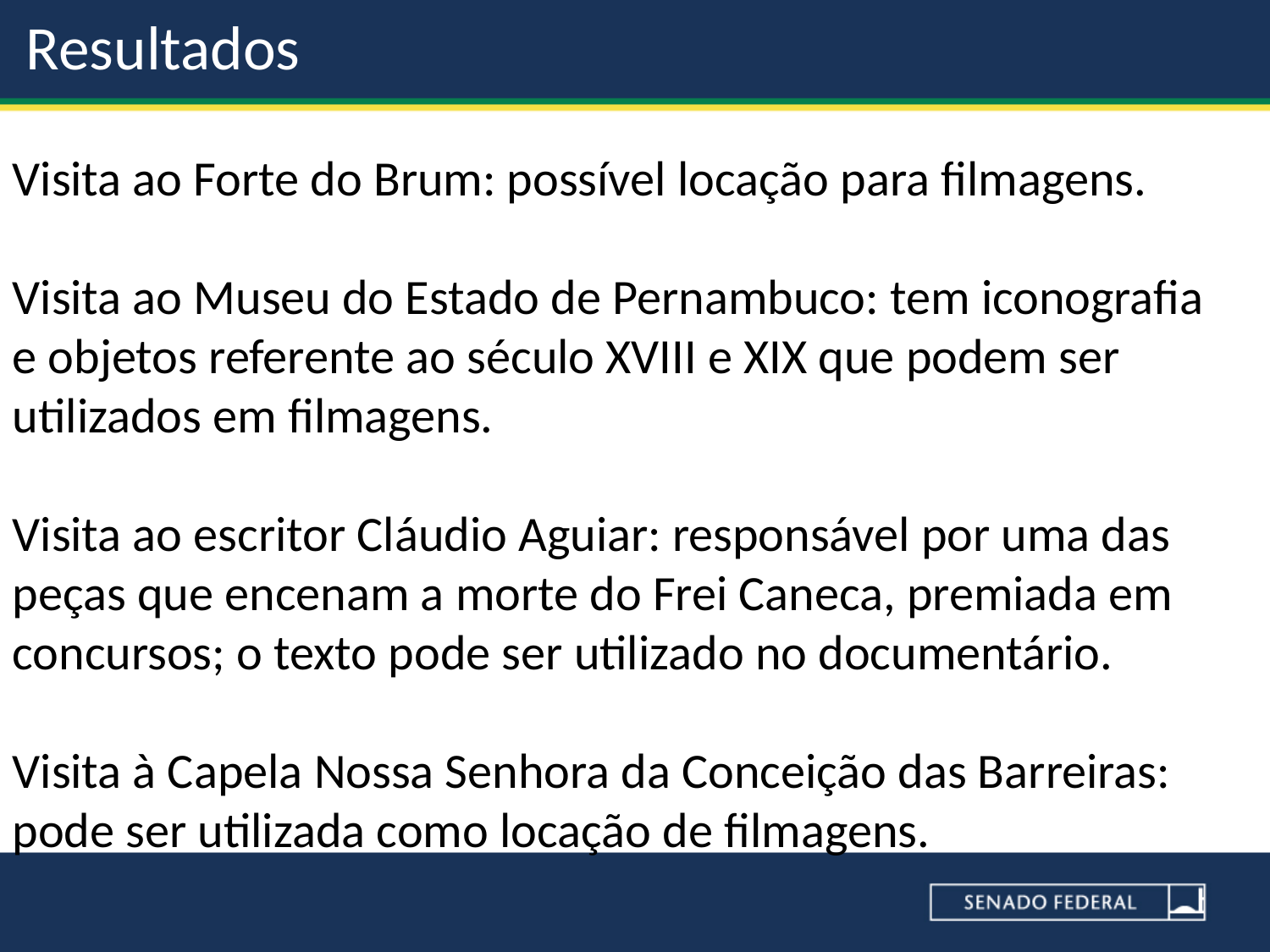

# Resultados
Visita ao Forte do Brum: possível locação para filmagens.

Visita ao Museu do Estado de Pernambuco: tem iconografia e objetos referente ao século XVIII e XIX que podem ser utilizados em filmagens.

Visita ao escritor Cláudio Aguiar: responsável por uma das peças que encenam a morte do Frei Caneca, premiada em concursos; o texto pode ser utilizado no documentário.

Visita à Capela Nossa Senhora da Conceição das Barreiras: pode ser utilizada como locação de filmagens.